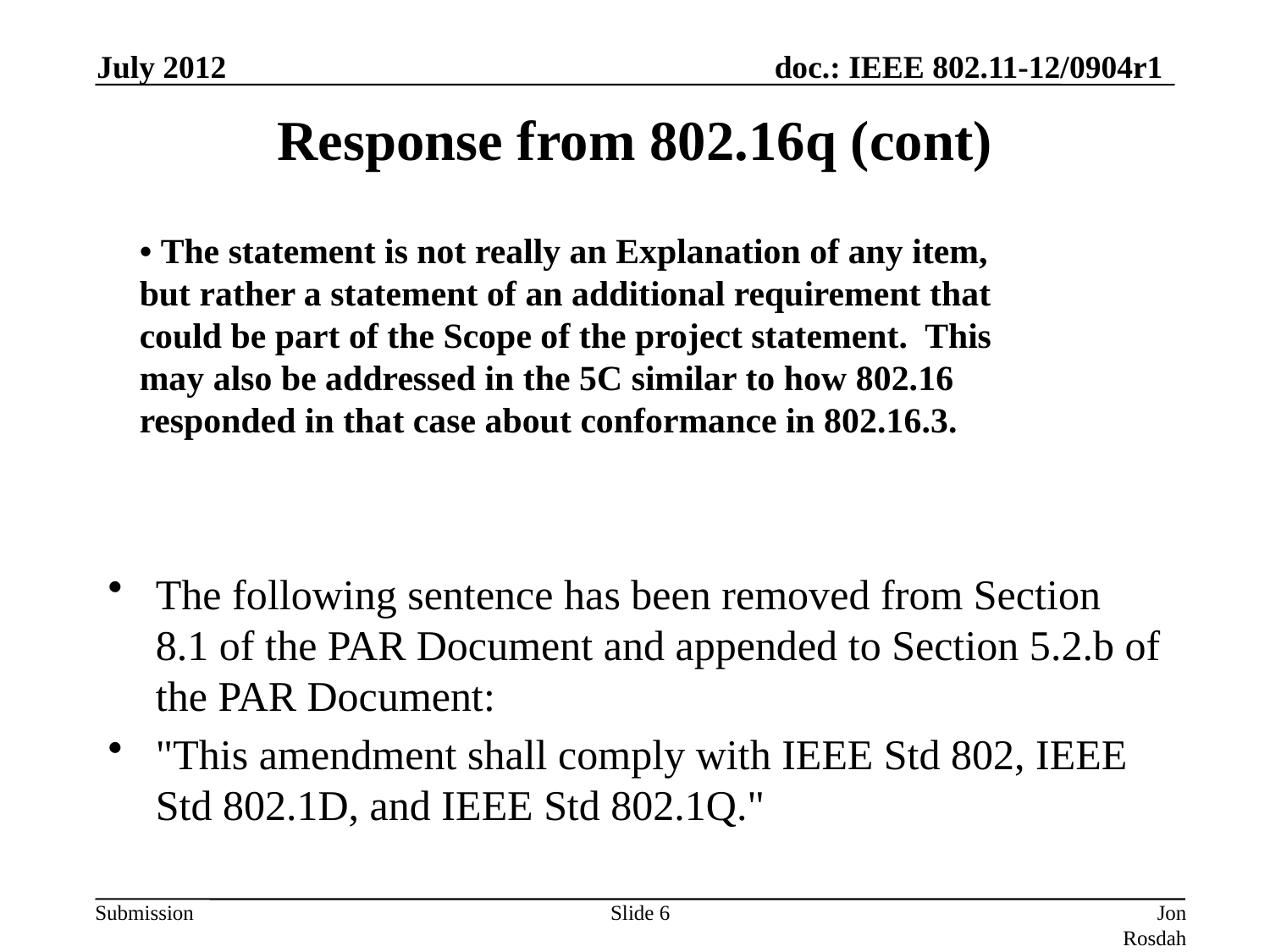

July 2012
# Response from 802.16q (cont)
• The statement is not really an Explanation of any item, but rather a statement of an additional requirement that could be part of the Scope of the project statement.  This may also be addressed in the 5C similar to how 802.16 responded in that case about conformance in 802.16.3.

The following sentence has been removed from Section 8.1 of the PAR Document and appended to Section 5.2.b of the PAR Document:
"This amendment shall comply with IEEE Std 802, IEEE Std 802.1D, and IEEE Std 802.1Q."
Slide 6
Jon Rosdahl (CSR)